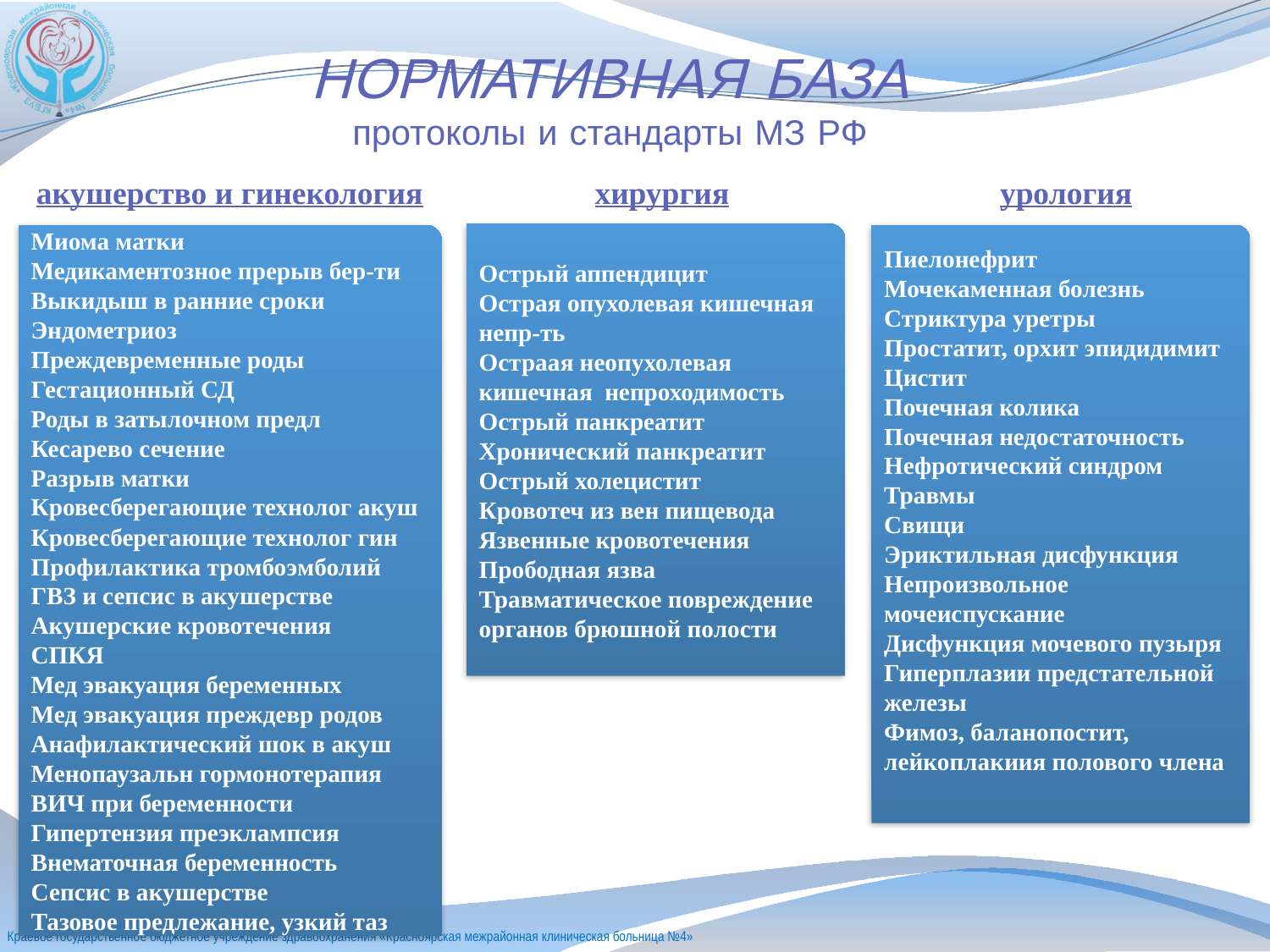

# НОРМАТИВНАЯ БАЗА протоколы и стандарты МЗ РФ
акушерство и гинекология

хирургия
урология
Острый аппендицит
Острая опухолевая кишечная непр-ть
Остраая неопухолевая кишечная  непроходимость
Острый панкреатит
Хронический панкреатит
Острый холецистит
Кровотеч из вен пищевода
Язвенные кровотечения
Прободная язва
Травматическое повреждение органов брюшной полости
Миома матки
Медикаментозное прерыв бер-ти
Выкидыш в ранние сроки Эндометриоз
Преждевременные роды
Гестационный СД
Роды в затылочном предл
Кесарево сечение
Разрыв матки
Кровесберегающие технолог акуш
Кровесберегающие технолог гин
Профилактика тромбоэмболий
ГВЗ и сепсис в акушерстве
Акушерские кровотечения
СПКЯ
Мед эвакуация беременных
Мед эвакуация преждевр родов
Анафилактический шок в акуш
Менопаузальн гормонотерапия
ВИЧ при беременности
Гипертензия преэклампсия
Внематочная беременность
Сепсис в акушерстве
Тазовое предлежание, узкий таз

Пиелонефрит
Мочекаменная болезнь
Стриктура уретры
Простатит, орхит эпидидимит
Цистит
Почечная колика
Почечная недостаточность
Нефротический синдром
Травмы
Свищи
Эриктильная дисфункция
Непроизвольное мочеиспускание
Дисфункция мочевого пузыря
Гиперплазии предстательной железы
Фимоз, баланопостит, лейкоплакиия полового члена